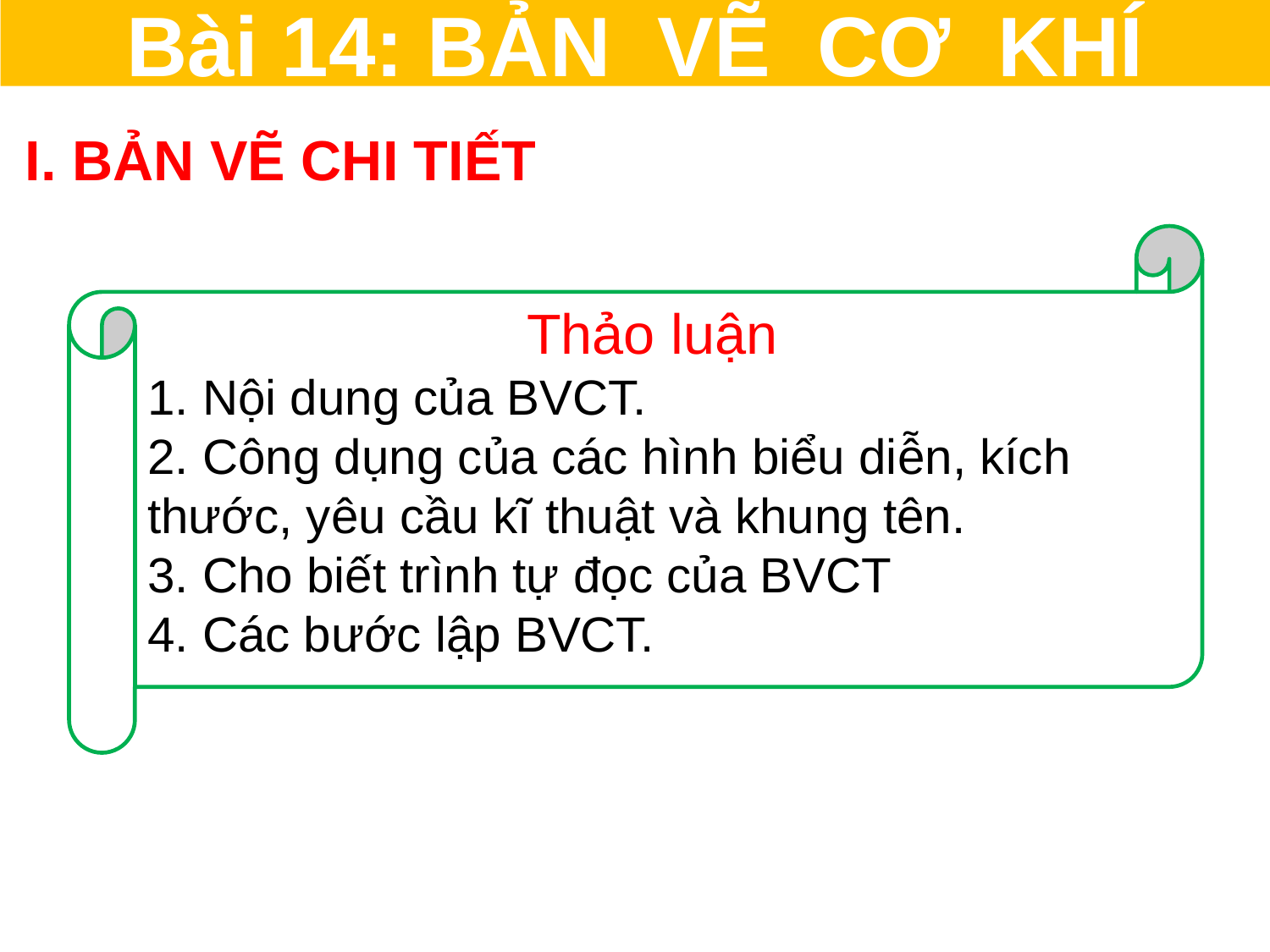

Bài 14: BẢN  VẼ  CƠ  KHÍ
I. BẢN VẼ CHI TIẾT
Thảo luận
1. Nội dung của BVCT.
2. Công dụng của các hình biểu diễn, kích thước, yêu cầu kĩ thuật và khung tên.
3. Cho biết trình tự đọc của BVCT
4. Các bước lập BVCT.